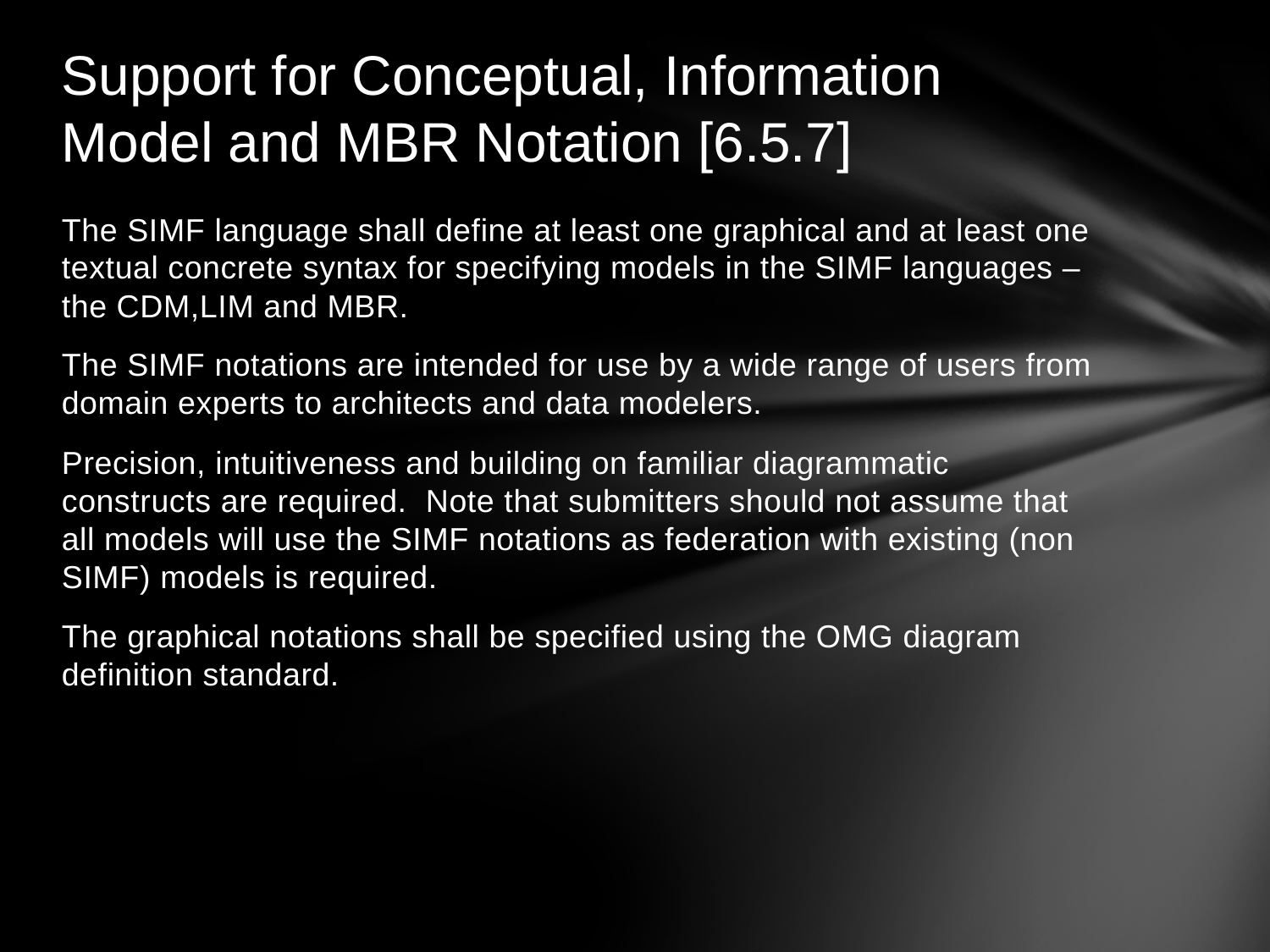

# Support for Conceptual, Information Model and MBR Notation [6.5.7]
The SIMF language shall define at least one graphical and at least one textual concrete syntax for specifying models in the SIMF languages – the CDM,LIM and MBR.
The SIMF notations are intended for use by a wide range of users from domain experts to architects and data modelers.
Precision, intuitiveness and building on familiar diagrammatic constructs are required.  Note that submitters should not assume that all models will use the SIMF notations as federation with existing (non SIMF) models is required.
The graphical notations shall be specified using the OMG diagram definition standard.